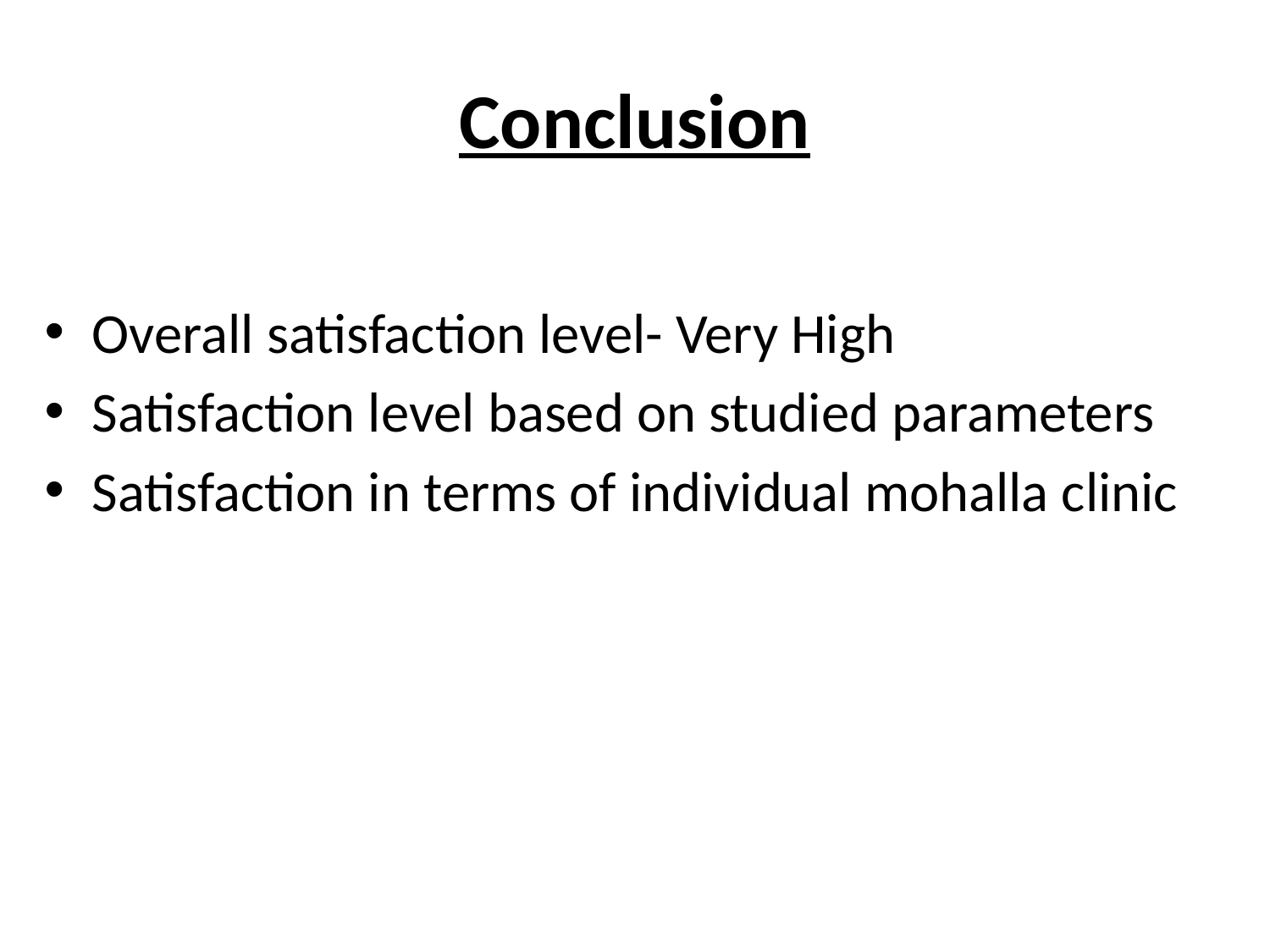

# Conclusion

Overall satisfaction level- Very High
Satisfaction level based on studied parameters
Satisfaction in terms of individual mohalla clinic